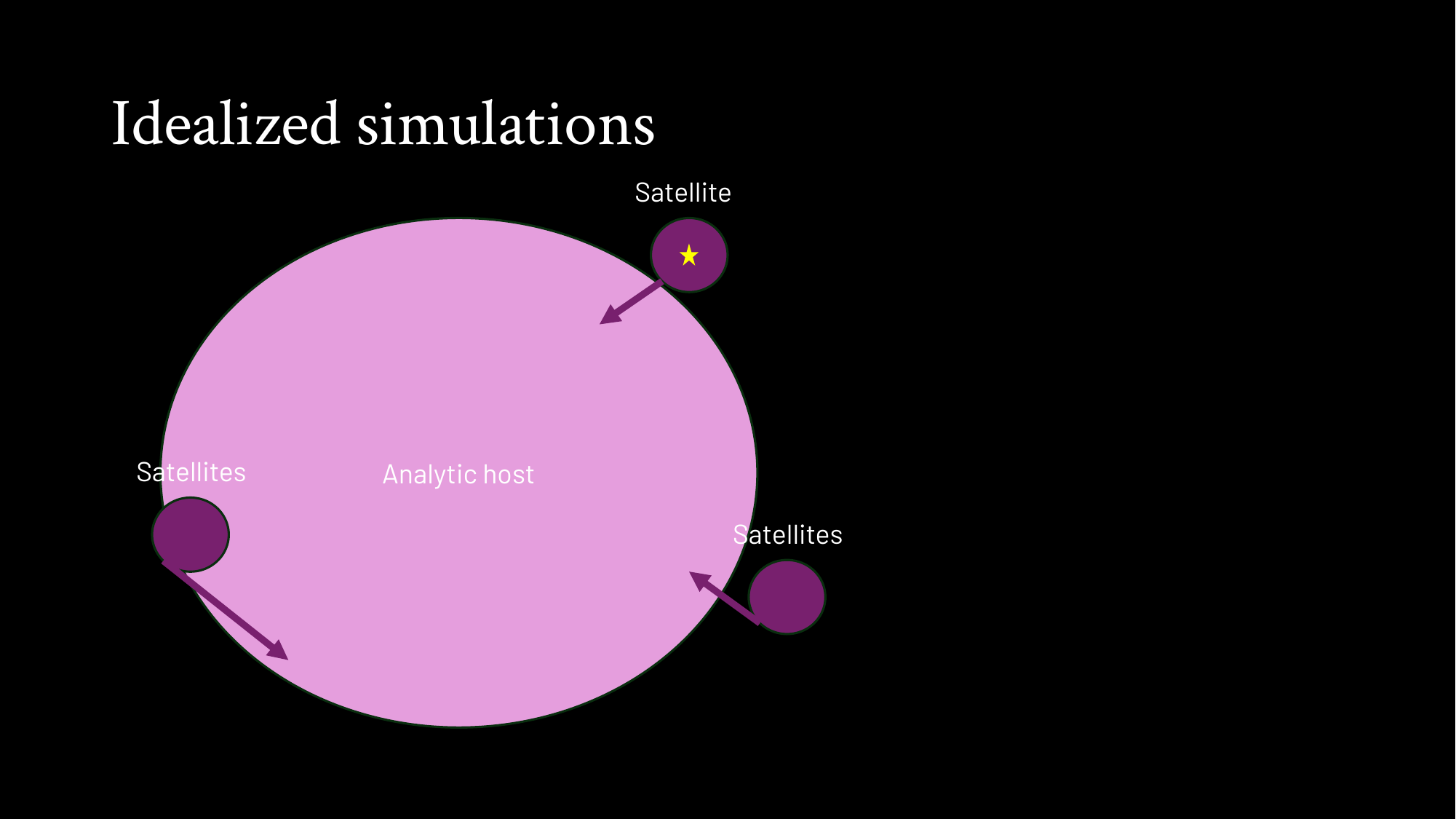

# Idealized simulations
Satellite

Analytic host

Satellites

Satellites